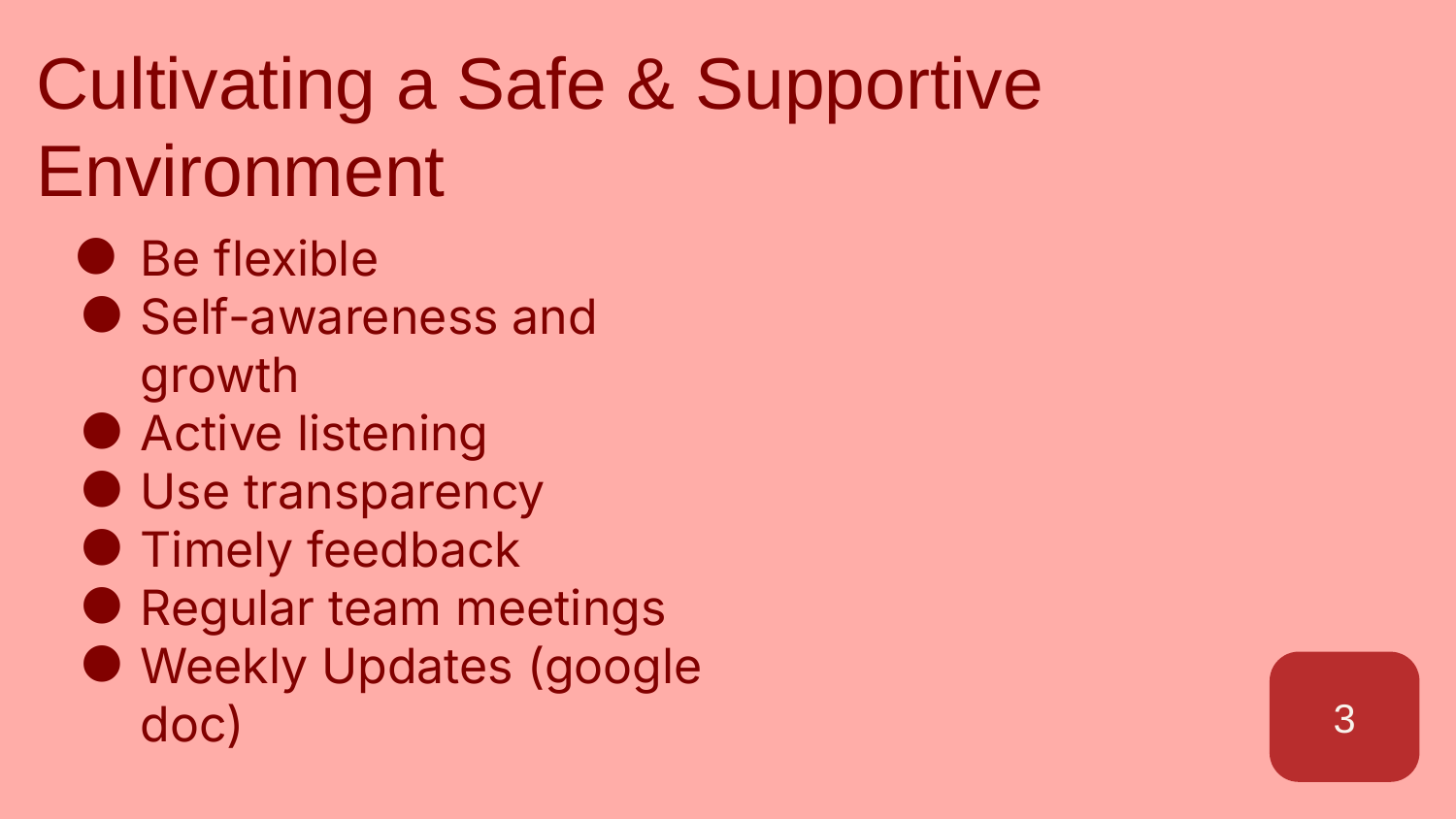

# Cultivating a Safe & Supportive Environment
Be flexible
Self-awareness and growth
Active listening
Use transparency
Timely feedback
Regular team meetings
Weekly Updates (google doc)
3